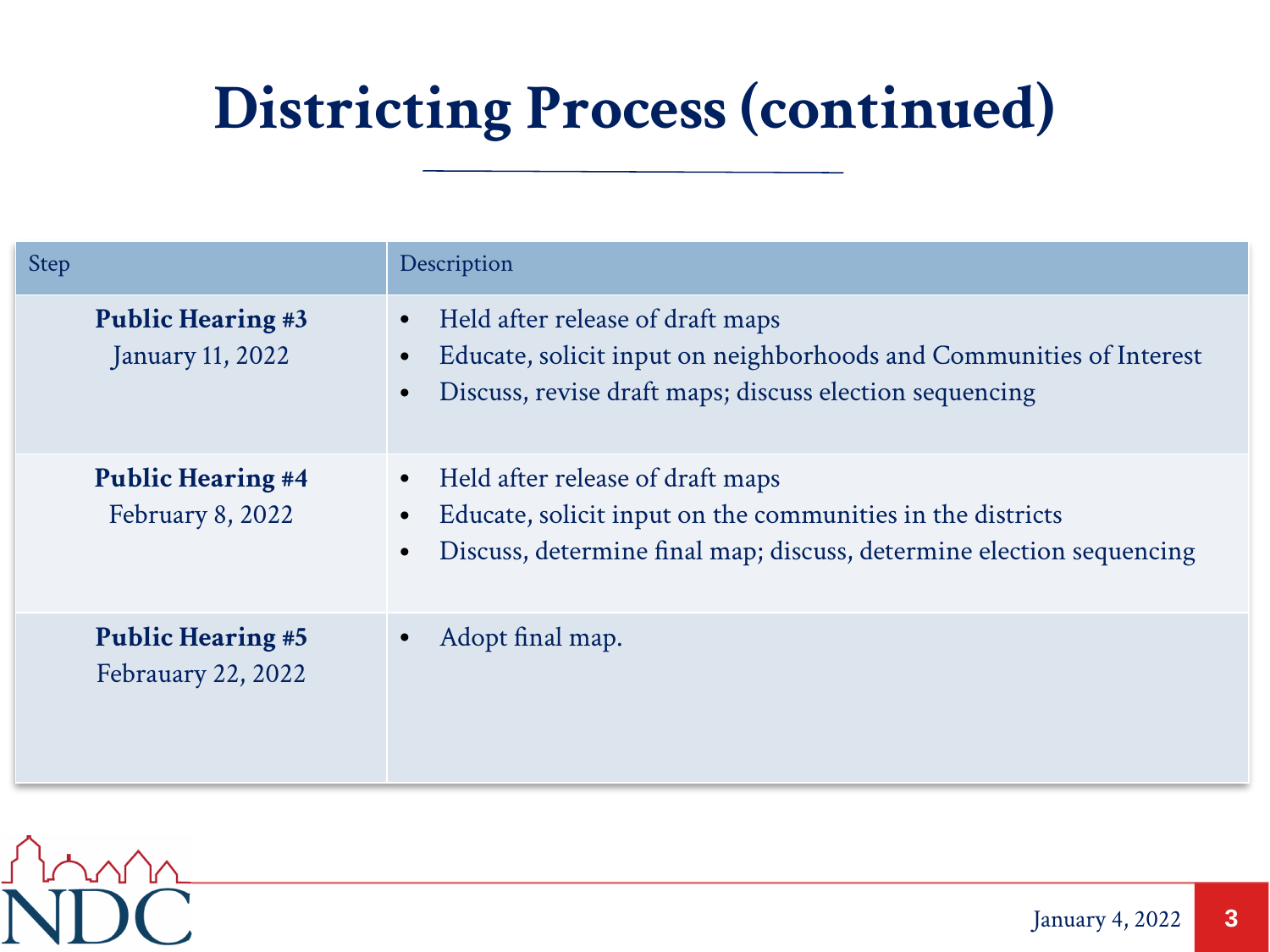

# Districting Process (continued)
| Step | Description |
| --- | --- |
| Public Hearing #3 January 11, 2022 | Held after release of draft maps Educate, solicit input on neighborhoods and Communities of Interest Discuss, revise draft maps; discuss election sequencing |
| Public Hearing #4 February 8, 2022 | Held after release of draft maps Educate, solicit input on the communities in the districts Discuss, determine final map; discuss, determine election sequencing |
| Public Hearing #5 Febrauary 22, 2022 | Adopt final map. |
3
January 4, 2022